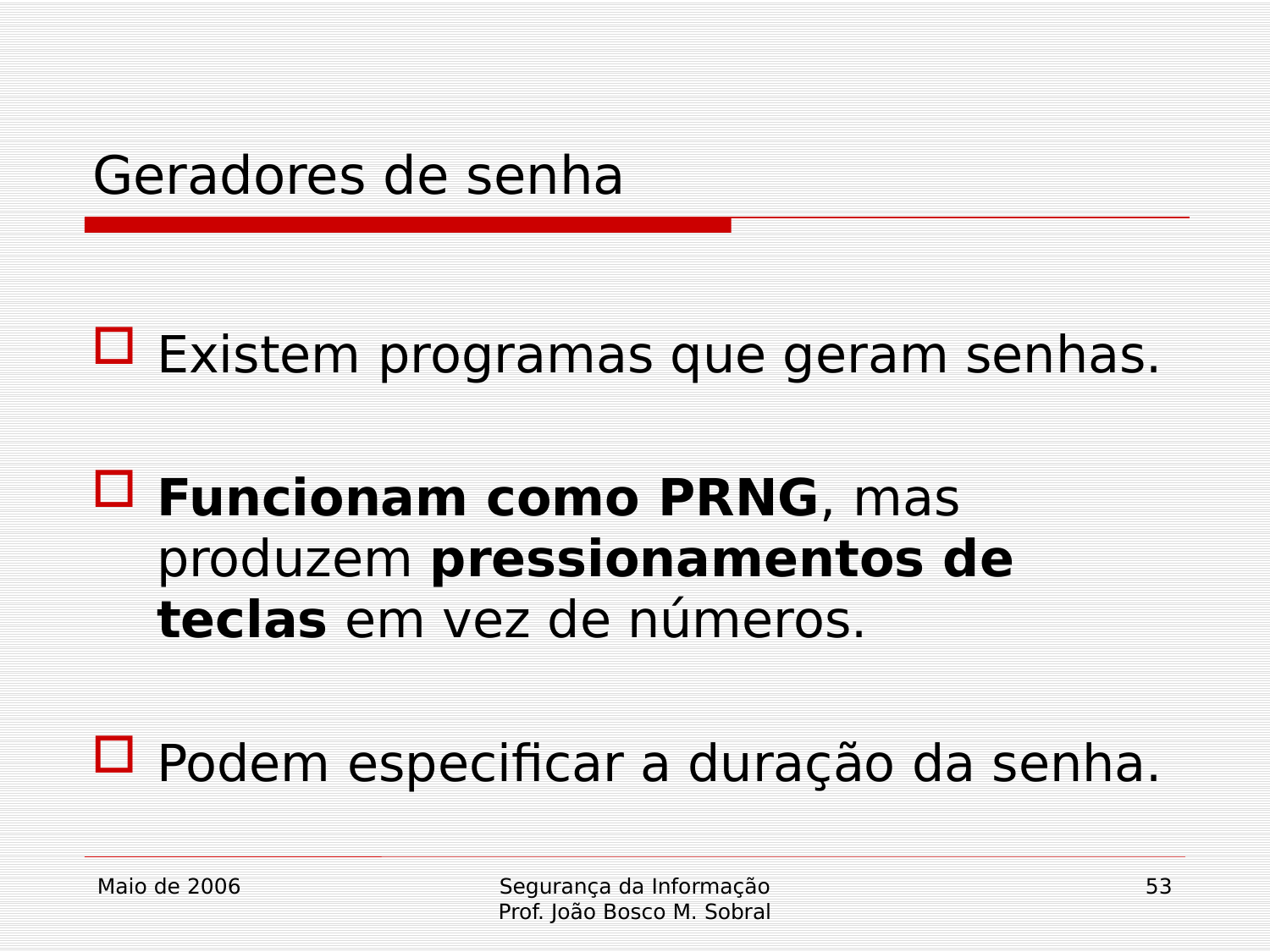

# Geradores de senha

Existem programas que geram senhas.

Funcionam como PRNG, mas produzem pressionamentos de teclas em vez de números.

Podem especificar a duração da senha.

Maio de 2006
Segurança da Informação
Prof. João Bosco M. Sobral
53